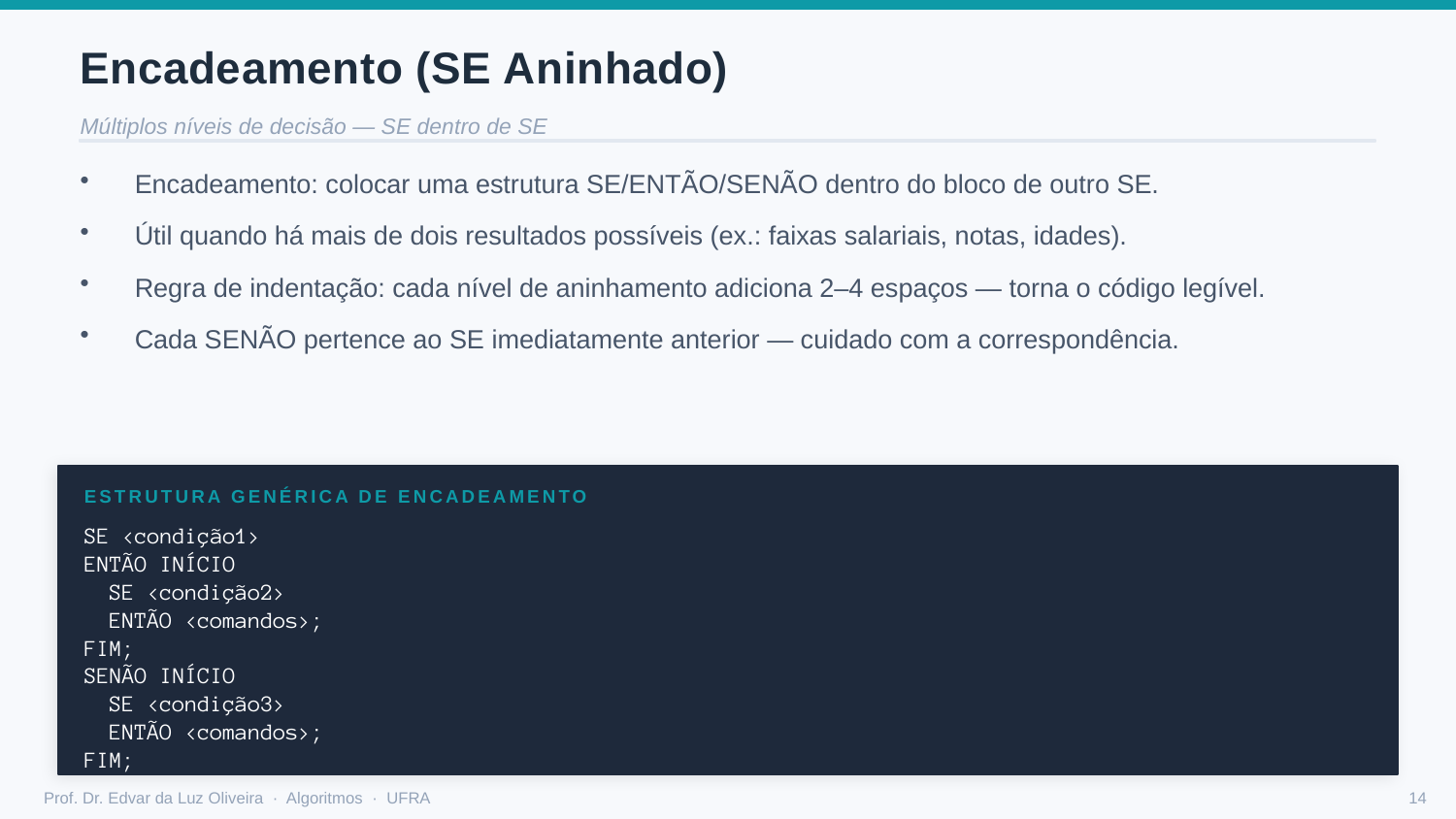

Encadeamento (SE Aninhado)
Múltiplos níveis de decisão — SE dentro de SE

Encadeamento: colocar uma estrutura SE/ENTÃO/SENÃO dentro do bloco de outro SE.
Útil quando há mais de dois resultados possíveis (ex.: faixas salariais, notas, idades).
Regra de indentação: cada nível de aninhamento adiciona 2–4 espaços — torna o código legível.
Cada SENÃO pertence ao SE imediatamente anterior — cuidado com a correspondência.

ESTRUTURA GENÉRICA DE ENCADEAMENTO
SE <condição1>
ENTÃO INÍCIO
  SE <condição2>
  ENTÃO <comandos>;
FIM;
SENÃO INÍCIO
  SE <condição3>
  ENTÃO <comandos>;
FIM;
Prof. Dr. Edvar da Luz Oliveira  ·  Algoritmos  ·  UFRA
14